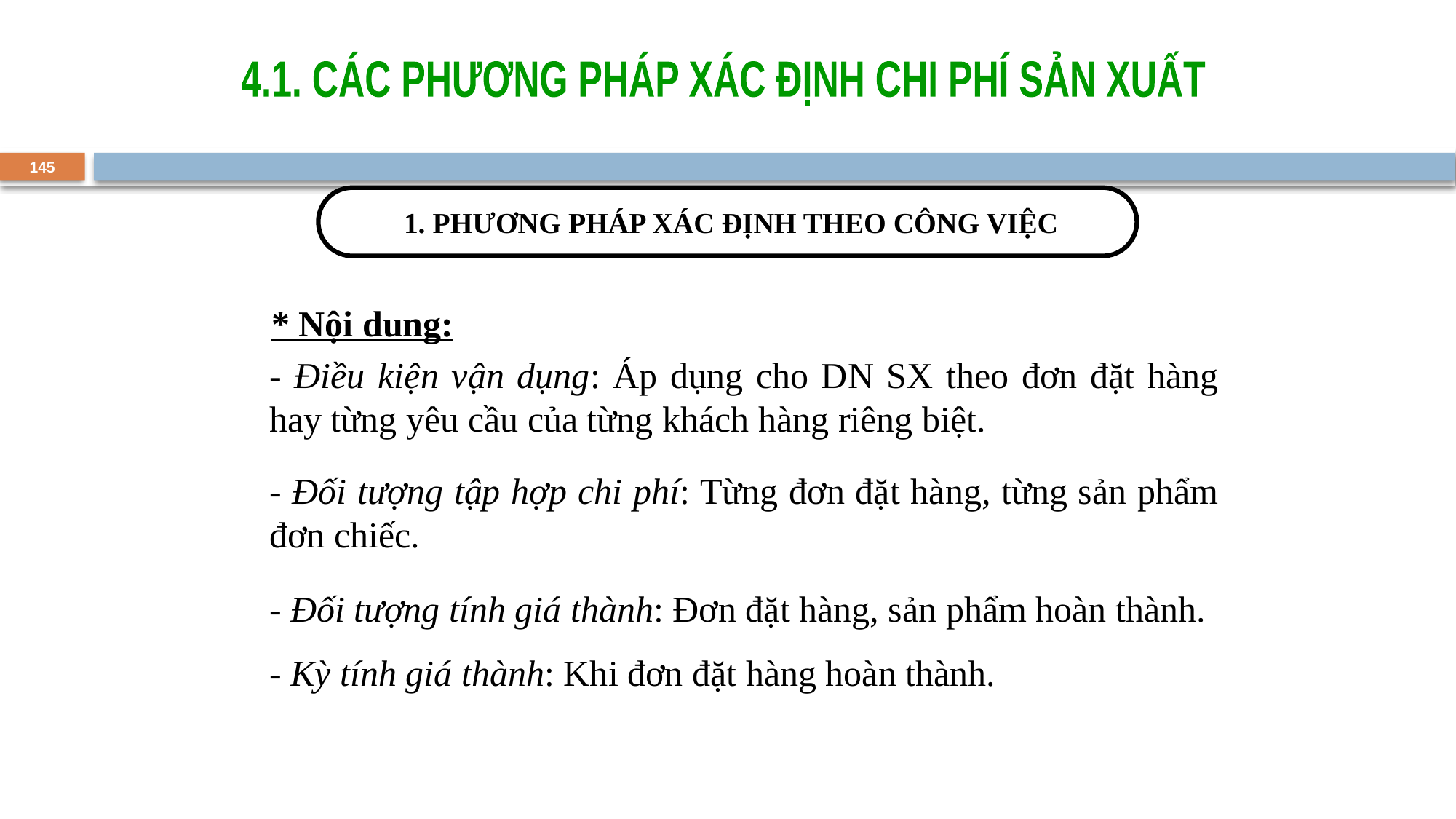

4.1. CÁC PHƯƠNG PHÁP XÁC ĐỊNH CHI PHÍ SẢN XUẤT
145
 1. PHƯƠNG PHÁP XÁC ĐỊNH THEO CÔNG VIỆC
* Nội dung:
- Điều kiện vận dụng: Áp dụng cho DN SX theo đơn đặt hàng hay từng yêu cầu của từng khách hàng riêng biệt.
- Đối tượng tập hợp chi phí: Từng đơn đặt hàng, từng sản phẩm đơn chiếc.
- Đối tượng tính giá thành: Đơn đặt hàng, sản phẩm hoàn thành.
- Kỳ tính giá thành: Khi đơn đặt hàng hoàn thành.